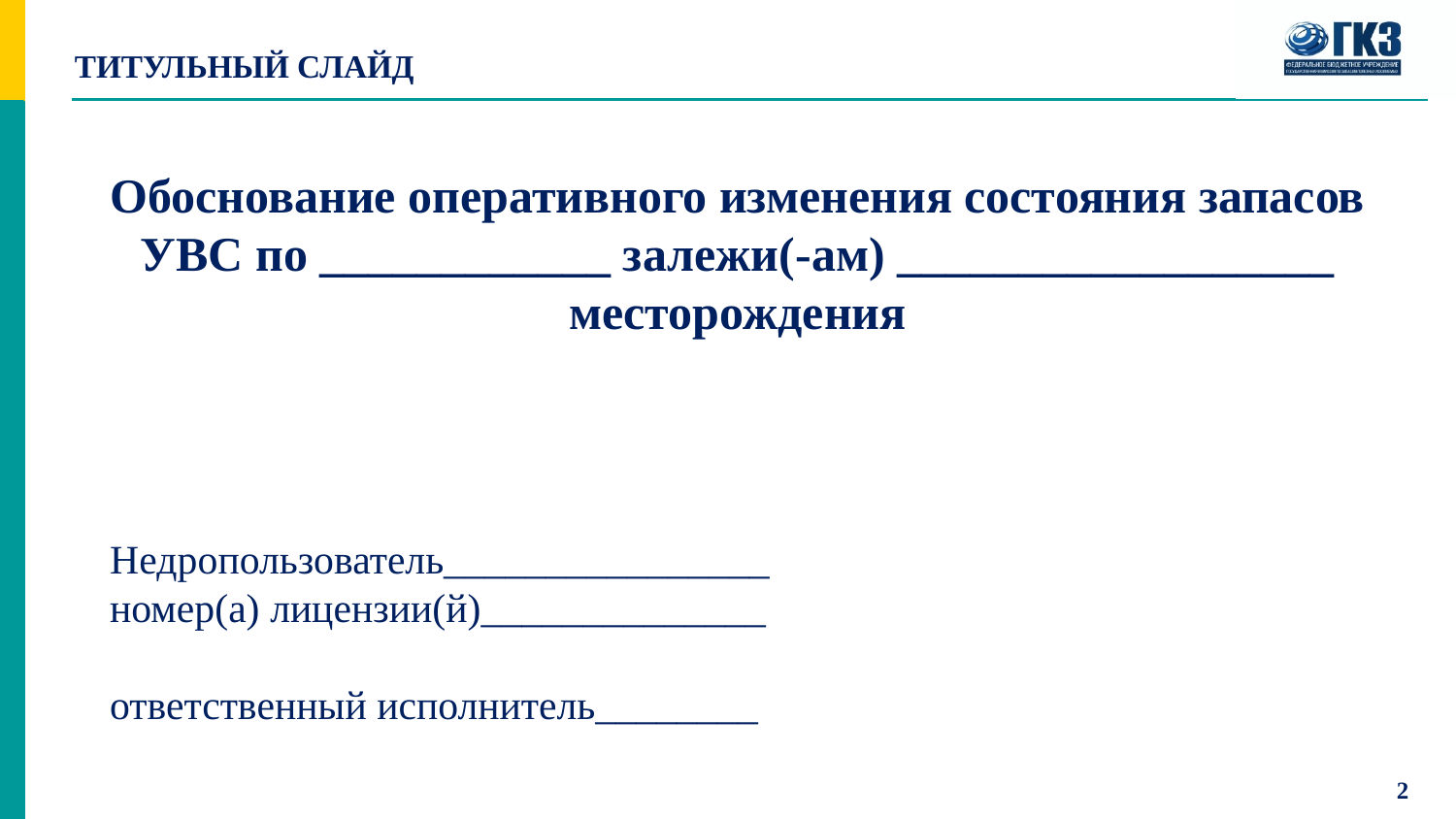

# ТИТУЛЬНЫЙ СЛАЙД
Обоснование оперативного изменения состояния запасов УВС по ____________ залежи(-ам) __________________ месторождения

Недропользователь________________
номер(а) лицензии(й)______________

ответственный исполнитель________

2